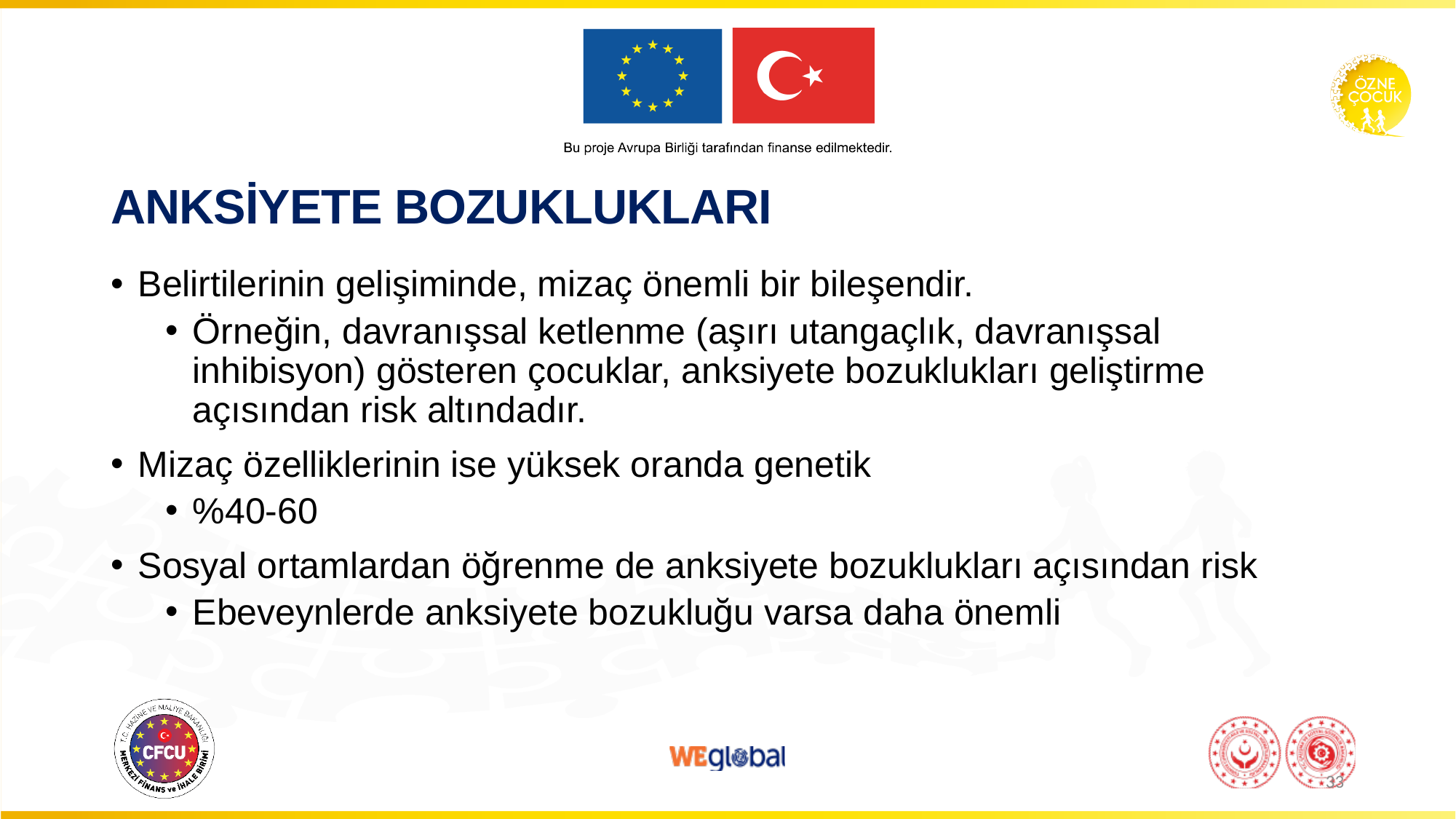

# ANKSİYETE BOZUKLUKLARI
Belirtilerinin gelişiminde, mizaç önemli bir bileşendir.
Örneğin, davranışsal ketlenme (aşırı utangaçlık, davranışsal inhibisyon) gösteren çocuklar, anksiyete bozuklukları geliştirme açısından risk altındadır.
Mizaç özelliklerinin ise yüksek oranda genetik
%40-60
Sosyal ortamlardan öğrenme de anksiyete bozuklukları açısından risk
Ebeveynlerde anksiyete bozukluğu varsa daha önemli
33